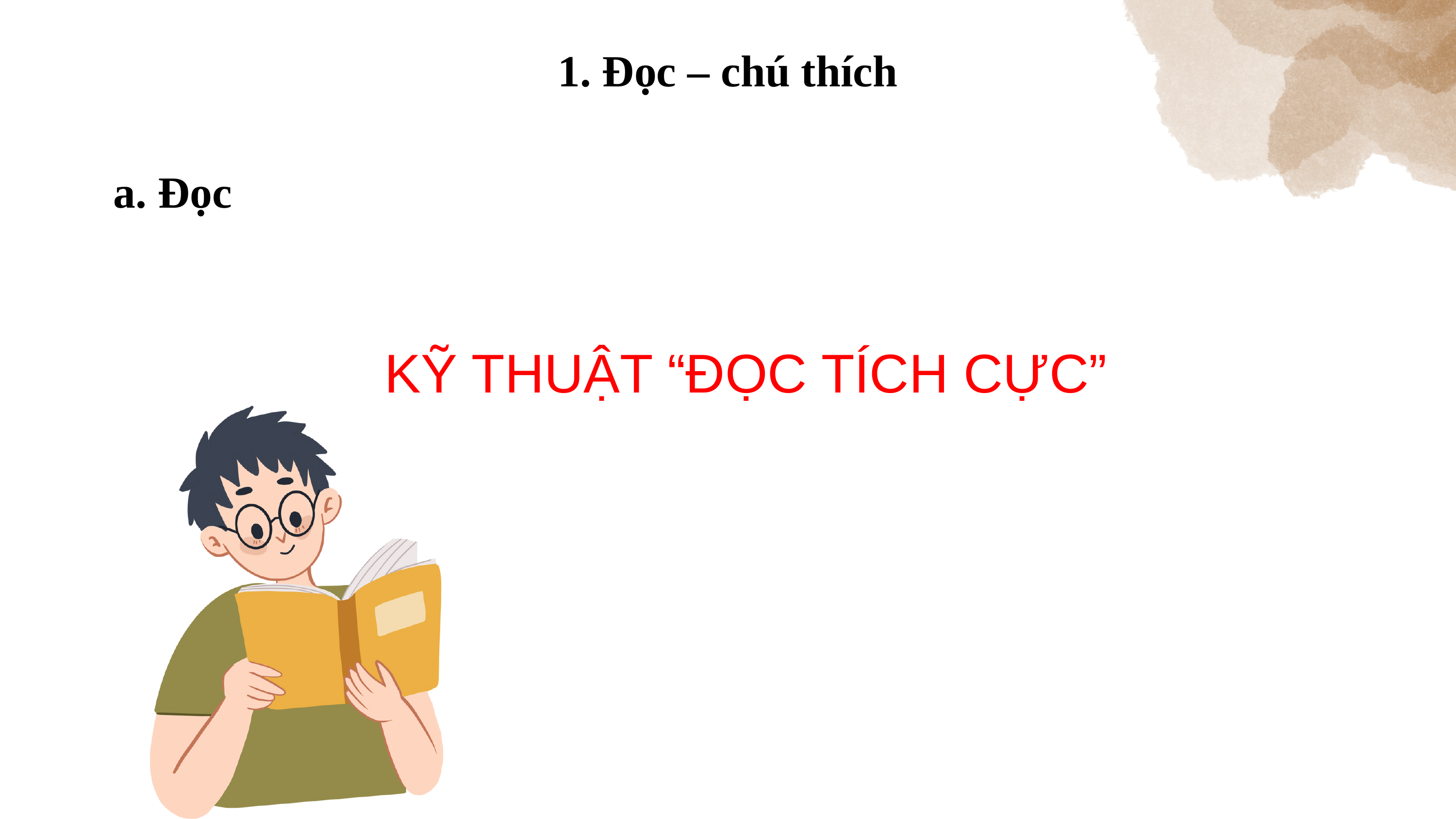

1. Đọc – chú thích
a. Đọc
KỸ THUẬT “ĐỌC TÍCH CỰC”